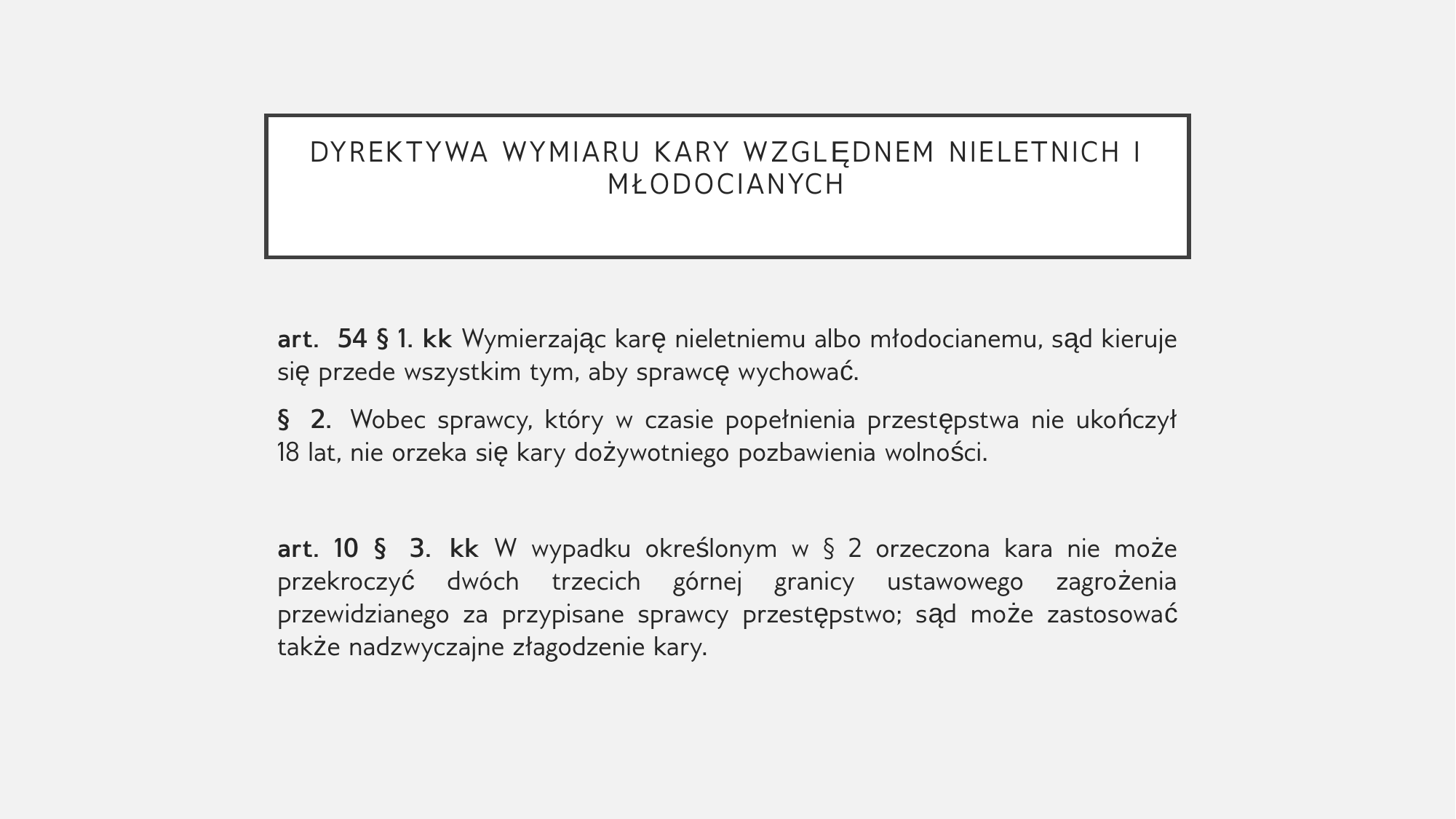

# dyrektywa wymiaru kary względnem nieletnich i młodocianych
art.  54 § 1. kk Wymierzając karę nieletniemu albo młodocianemu, sąd kieruje się przede wszystkim tym, aby sprawcę wychować.
§  2.  Wobec sprawcy, który w czasie popełnienia przestępstwa nie ukończył 18 lat, nie orzeka się kary dożywotniego pozbawienia wolności.

art. 10 §  3.  kk W wypadku określonym w § 2 orzeczona kara nie może przekroczyć dwóch trzecich górnej granicy ustawowego zagrożenia przewidzianego za przypisane sprawcy przestępstwo; sąd może zastosować także nadzwyczajne złagodzenie kary.